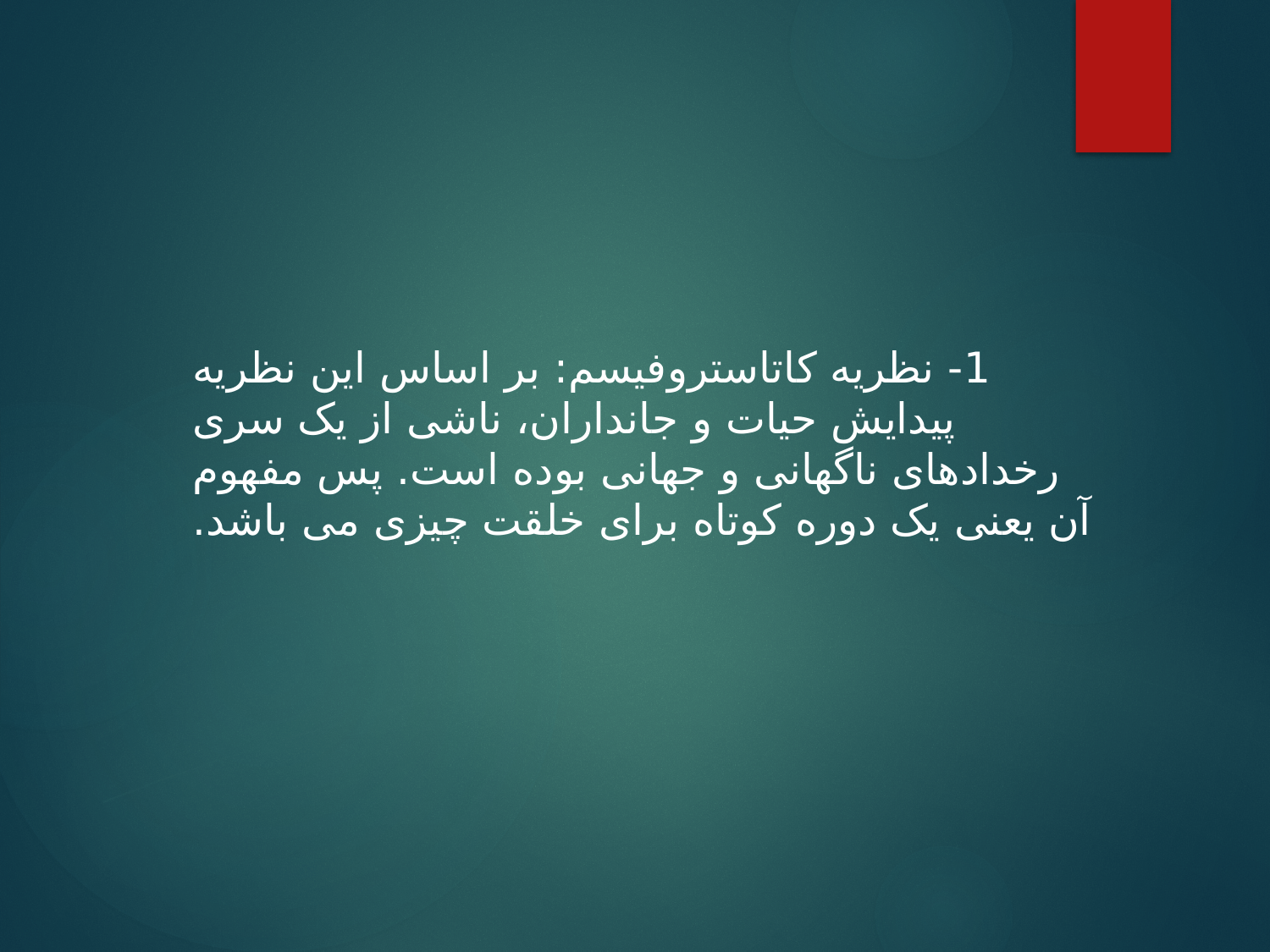

1- نظریه کاتاستروفیسم: بر اساس این نظریه پیدایش حیات و جانداران، ناشی از یک سری رخدادهای ناگهانی و جهانی بوده است. پس مفهوم آن یعنی یک دوره کوتاه برای خلقت چیزی می باشد.